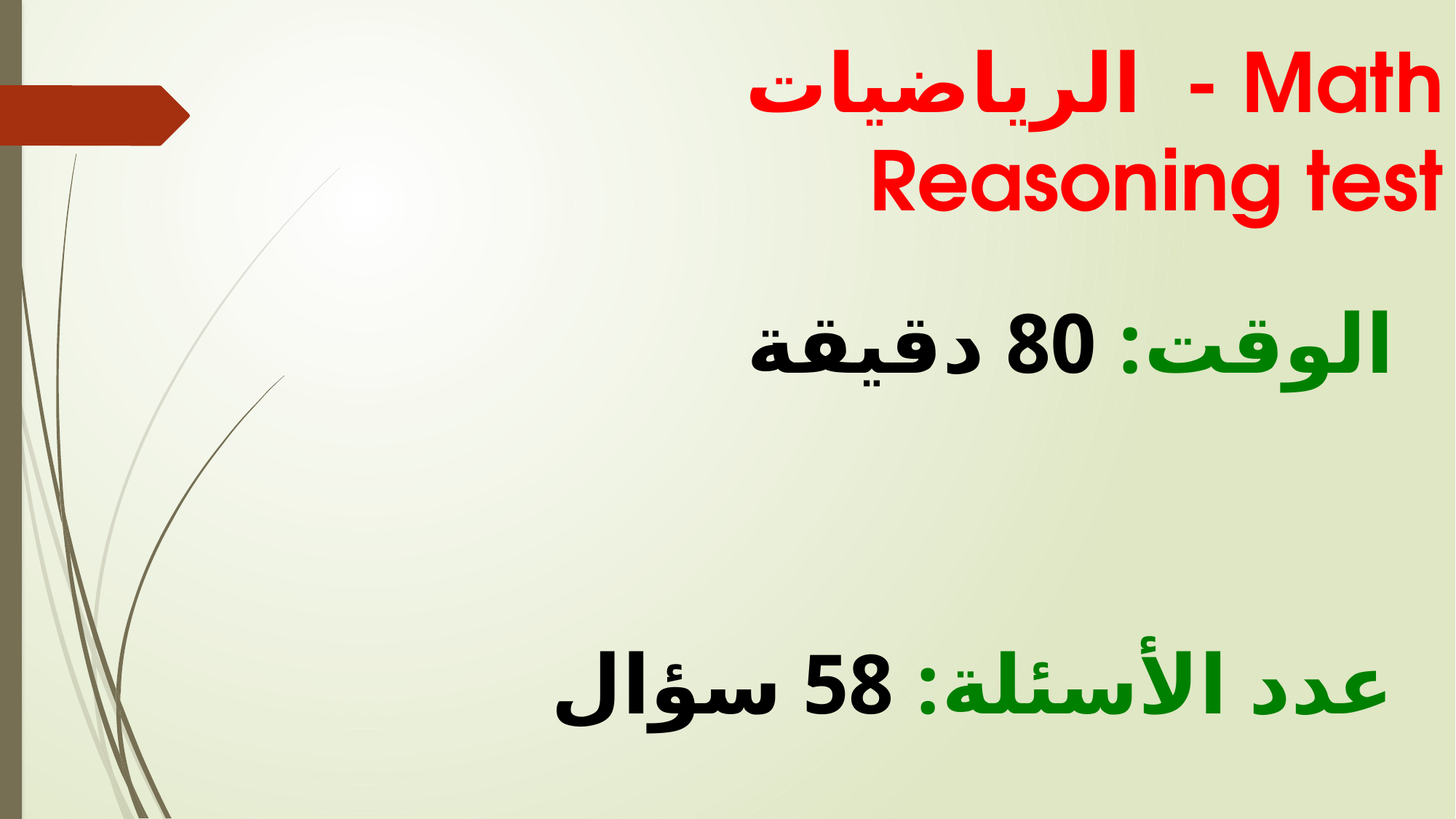

# الرياضيات  - Math Reasoning test
الوقت: 80 دقيقة

عدد الأسئلة: 58 سؤال